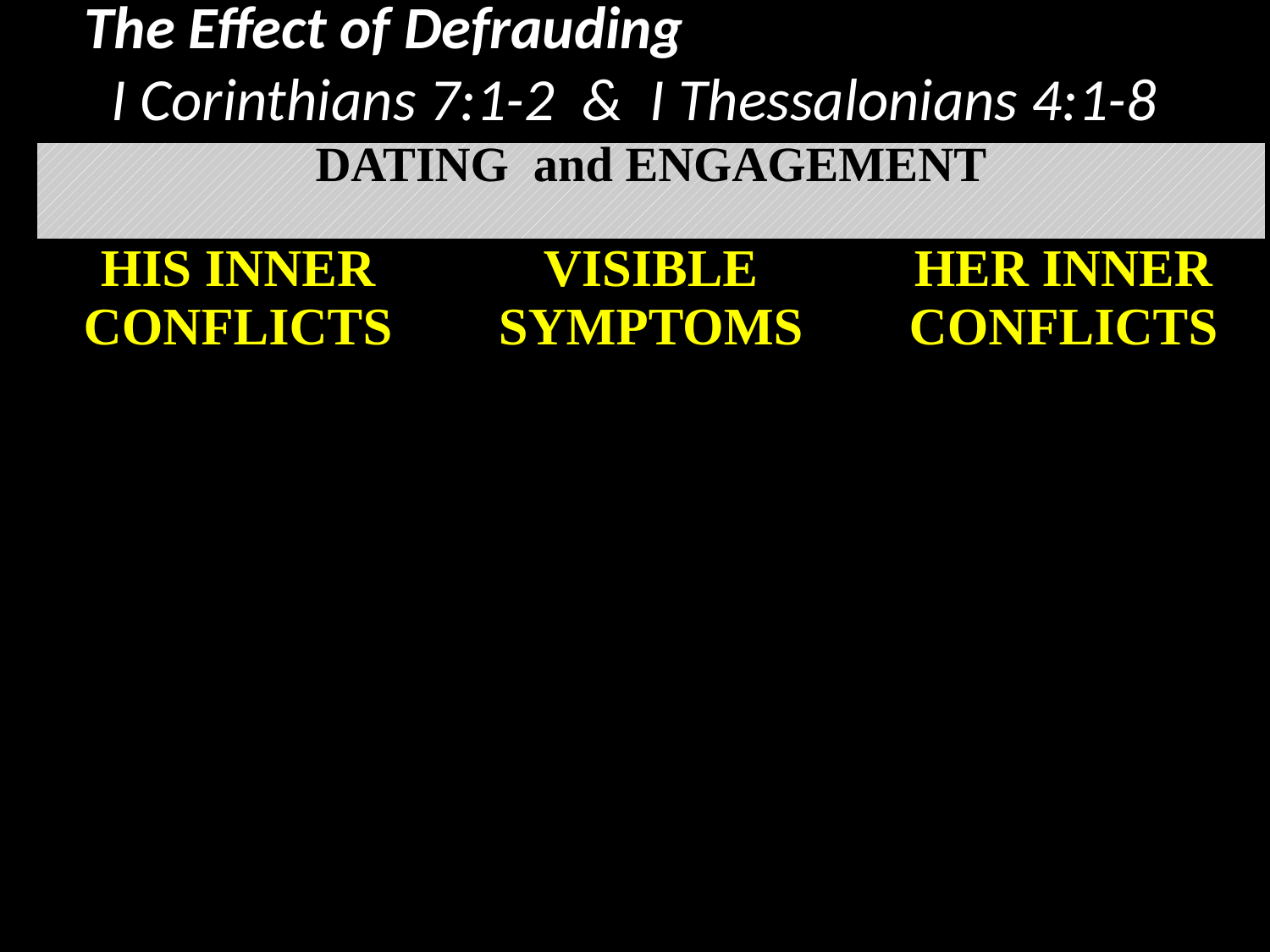

# The Effect of Defrauding                                      I Corinthians 7:1-2  &  I Thessalonians 4:1-8

| DATING and ENGAGEMENT |  |  |
| --- | --- | --- |
| HIS INNER CONFLICTS | VISIBLE SYMPTOMS | HER INNER CONFLICTS |
| Lust - He becomes interested in her through physical attraction - Prov. 6:25 | They come together on a physical level and disregard the need for spiritual oneness - I Cor. 6:13b - 20 | Defrauding - She seeks to attract him through dress and actions – I Thess. 4:6 |